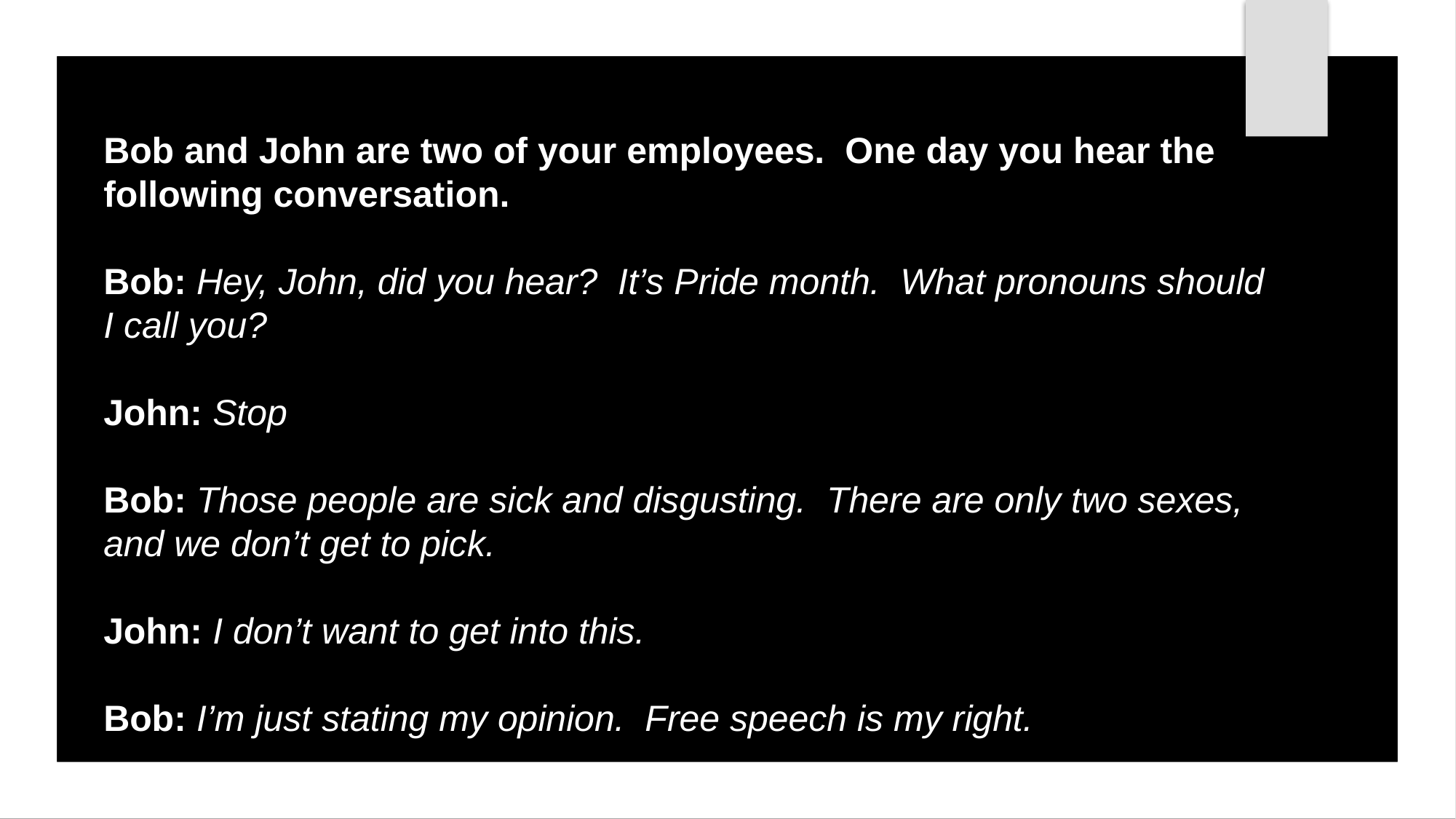

Bob and John are two of your employees.  One day you hear the following conversation.

Bob: Hey, John, did you hear?  It’s Pride month.  What pronouns should I call you?

John: Stop

Bob: Those people are sick and disgusting.  There are only two sexes, and we don’t get to pick.

John: I don’t want to get into this.

Bob: I’m just stating my opinion.  Free speech is my right.